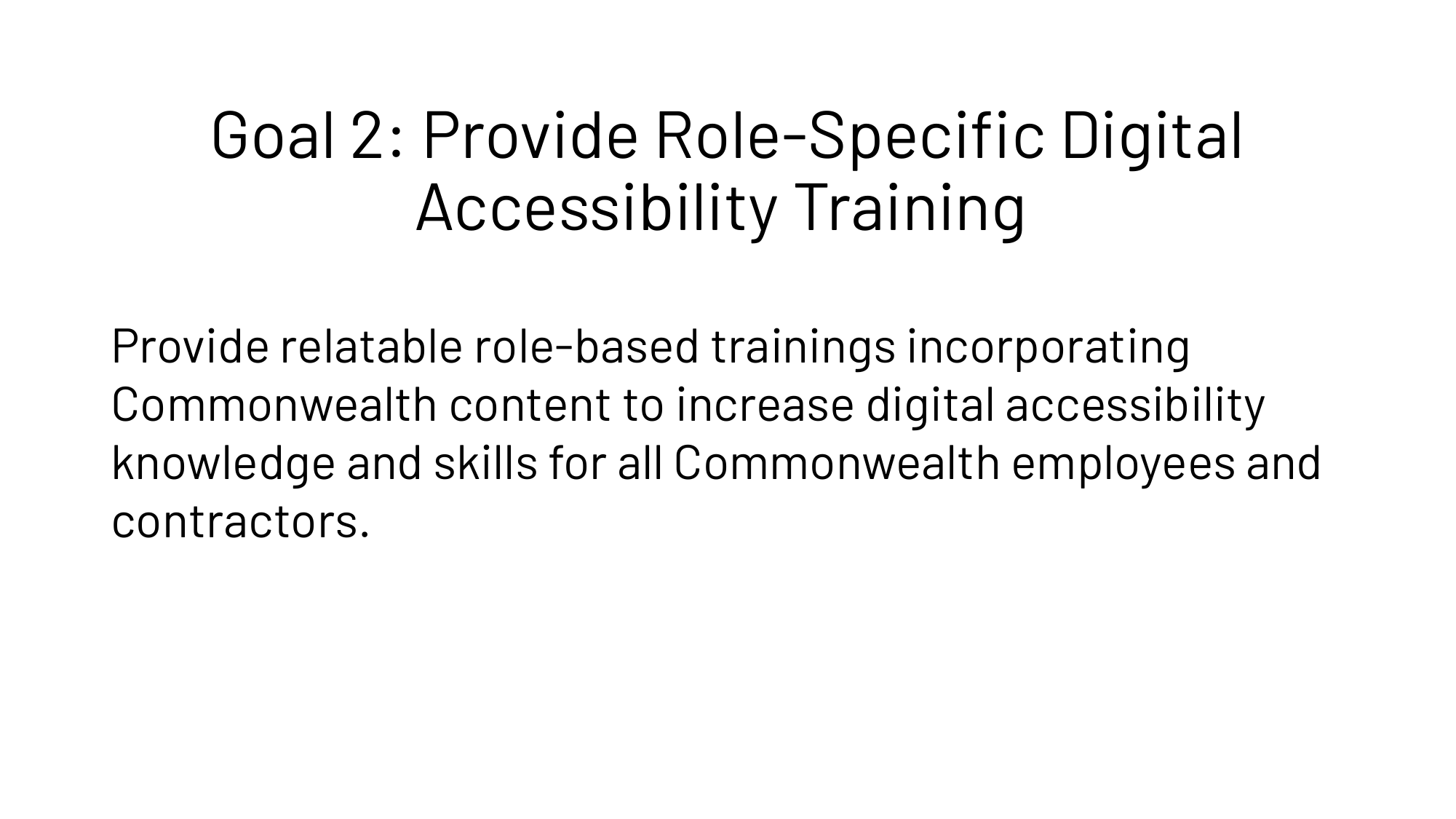

# Goal 2: Provide Role-Specific Digital Accessibility Training
Provide relatable role-based trainings incorporating Commonwealth content to increase digital accessibility knowledge and skills for all Commonwealth employees and contractors.